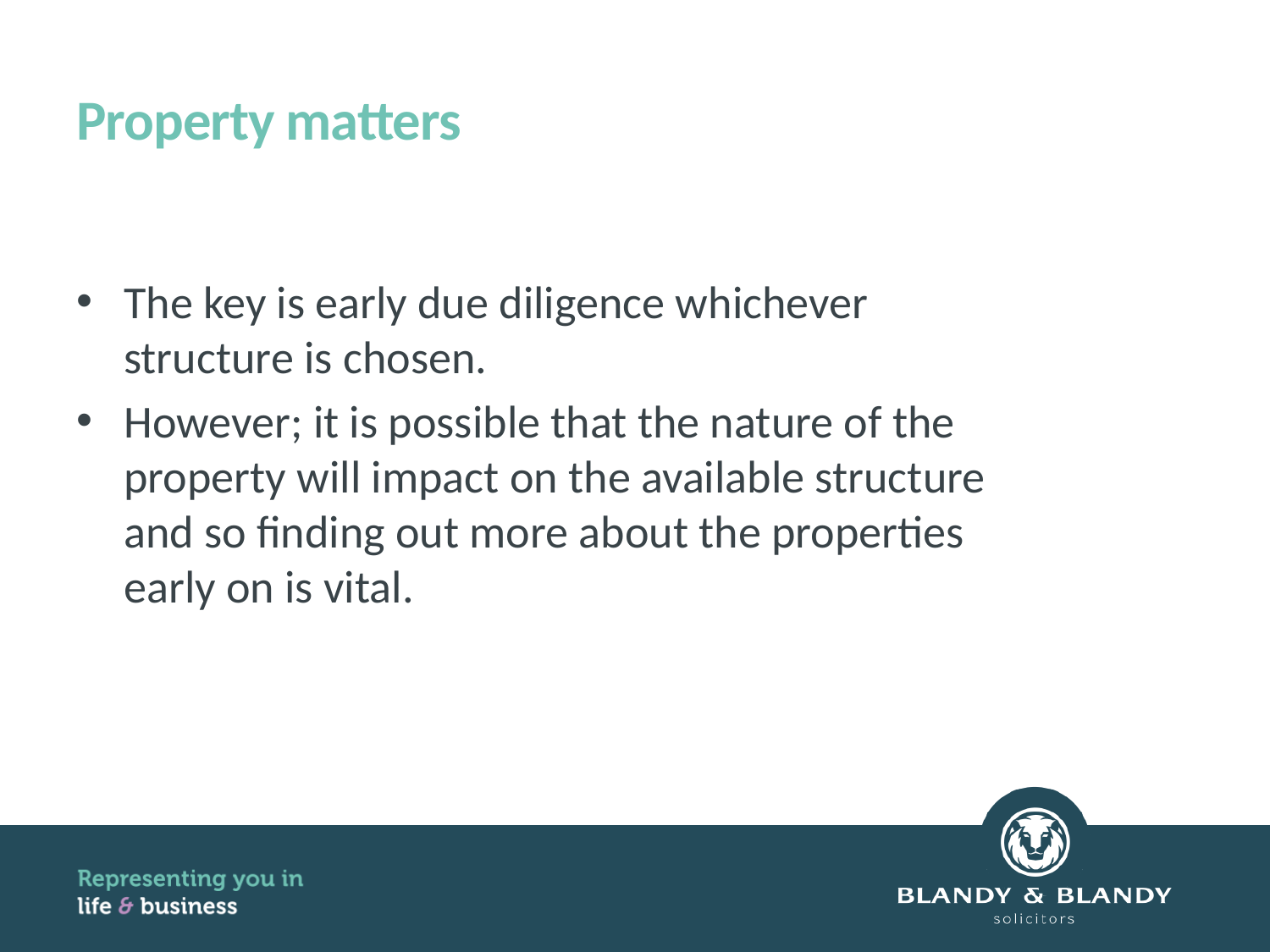

# Property matters
The key is early due diligence whichever structure is chosen.
However; it is possible that the nature of the property will impact on the available structure and so finding out more about the properties early on is vital.